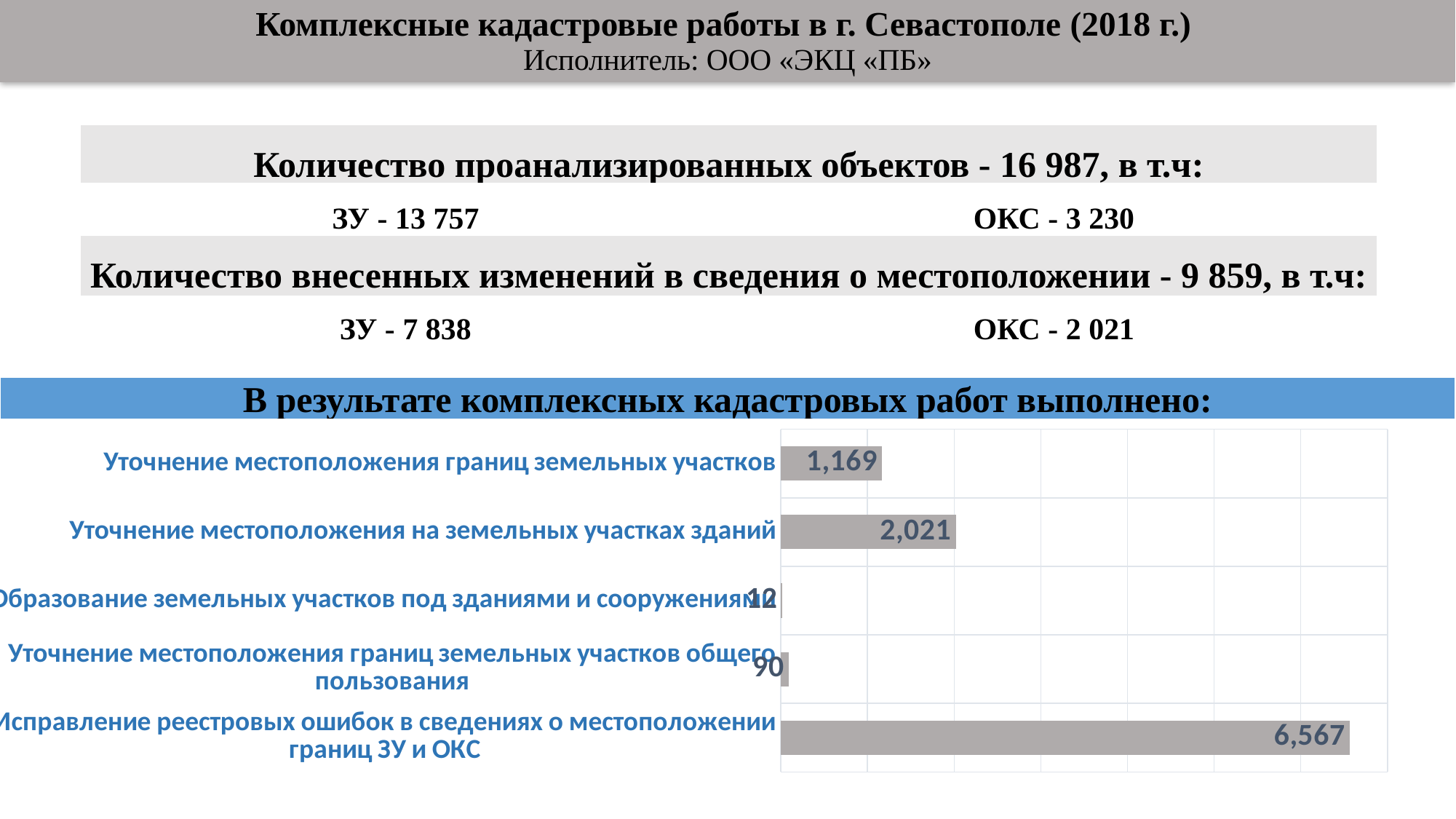

Комплексные кадастровые работы в г. Севастополе (2018 г.)
Исполнитель: ООО «ЭКЦ «ПБ»
| Количество проанализированных объектов - 16 987, в т.ч: |  |
| --- | --- |
| ЗУ - 13 757 | ОКС - 3 230 |
| Количество внесенных изменений в сведения о местоположении - 9 859, в т.ч: |  |
| ЗУ - 7 838 | ОКС - 2 021 |

### Chart

| Category | Ряд 1 |
|---|---|
| Уточнение местоположения границ земельных участков | 1169.0 |
| Уточнение местоположения на земельных участках зданий | 2021.0 |
| Образование земельных участков под зданиями и сооружениями | 12.0 |
| Уточнение местоположения границ земельных участков общего пользования | 90.0 |
| Исправление реестровых ошибок в сведениях о местоположении границ ЗУ и ОКС | 6567.0 |
| В результате комплексных кадастровых работ выполнено: |
| --- |